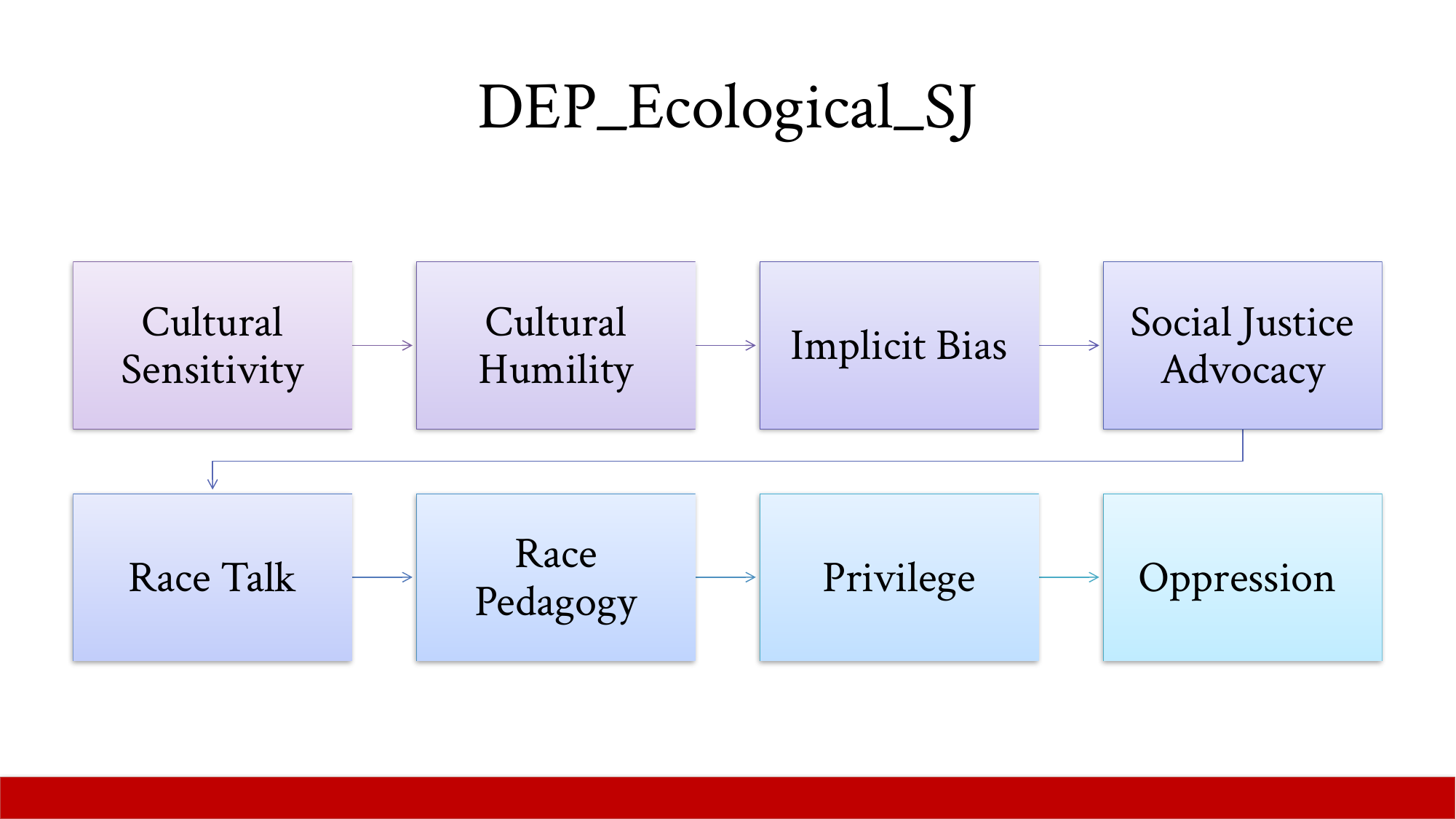

# DEP_Ecological_SJ

Cultural Sensitivity

Cultural Humility

Implicit Bias

Social Justice Advocacy

Race Talk

Race Pedagogy

Privilege
Oppression